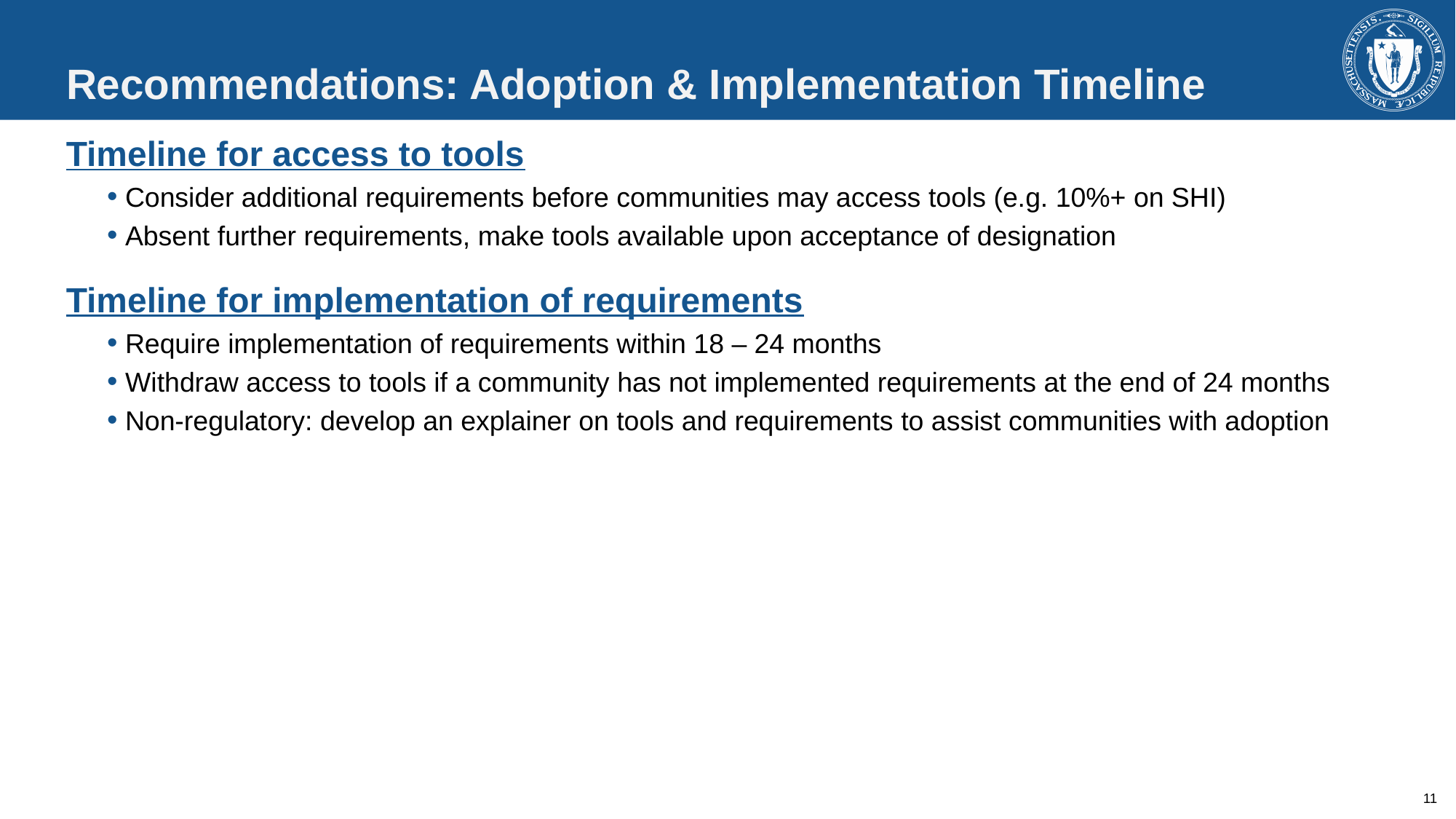

# Recommendations: Adoption & Implementation Timeline
Timeline for access to tools
 Consider additional requirements before communities may access tools (e.g. 10%+ on SHI)
 Absent further requirements, make tools available upon acceptance of designation

Timeline for implementation of requirements
 Require implementation of requirements within 18 – 24 months
 Withdraw access to tools if a community has not implemented requirements at the end of 24 months
 Non-regulatory: develop an explainer on tools and requirements to assist communities with adoption